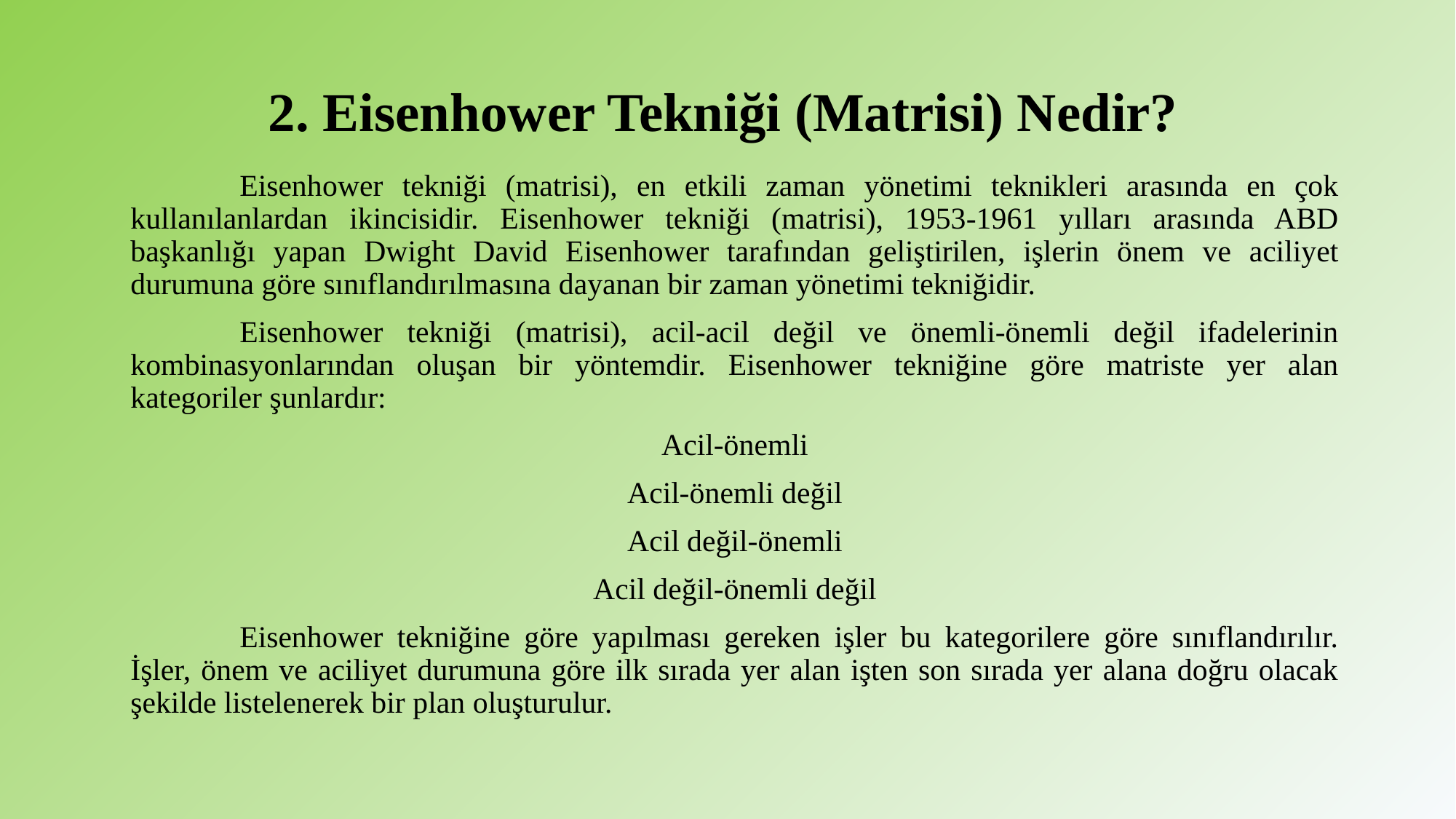

# 2. Eisenhower Tekniği (Matrisi) Nedir?
	Eisenhower tekniği (matrisi), en etkili zaman yönetimi teknikleri arasında en çok kullanılanlardan ikincisidir. Eisenhower tekniği (matrisi), 1953-1961 yılları arasında ABD başkanlığı yapan Dwight David Eisenhower tarafından geliştirilen, işlerin önem ve aciliyet durumuna göre sınıflandırılmasına dayanan bir zaman yönetimi tekniğidir.
	Eisenhower tekniği (matrisi), acil-acil değil ve önemli-önemli değil ifadelerinin kombinasyonlarından oluşan bir yöntemdir. Eisenhower tekniğine göre matriste yer alan kategoriler şunlardır:
Acil-önemli
Acil-önemli değil
Acil değil-önemli
Acil değil-önemli değil
	Eisenhower tekniğine göre yapılması gereken işler bu kategorilere göre sınıflandırılır. İşler, önem ve aciliyet durumuna göre ilk sırada yer alan işten son sırada yer alana doğru olacak şekilde listelenerek bir plan oluşturulur.